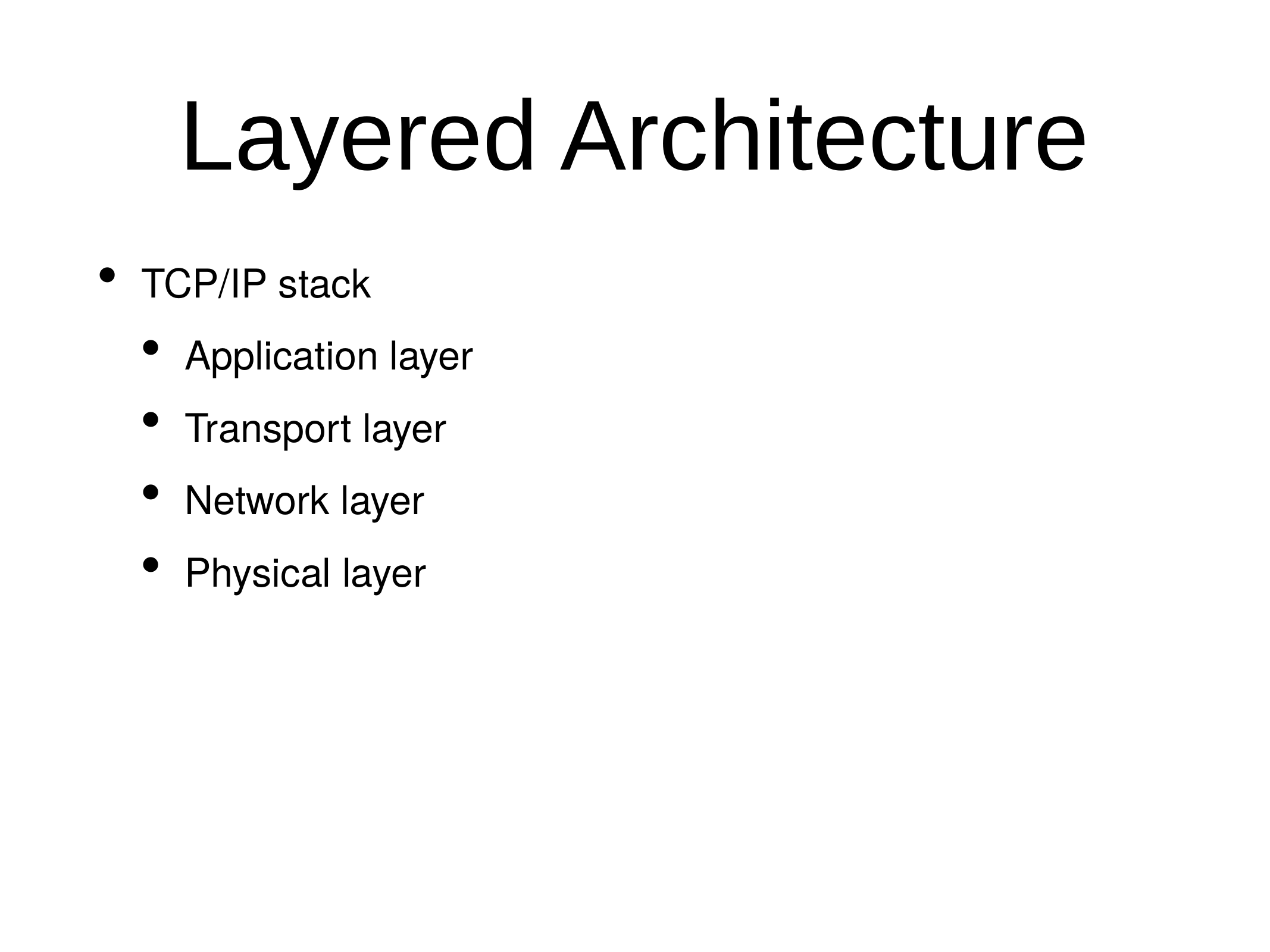

# Layered Architecture
TCP/IP stack
Application layer
Transport layer
Network layer
Physical layer